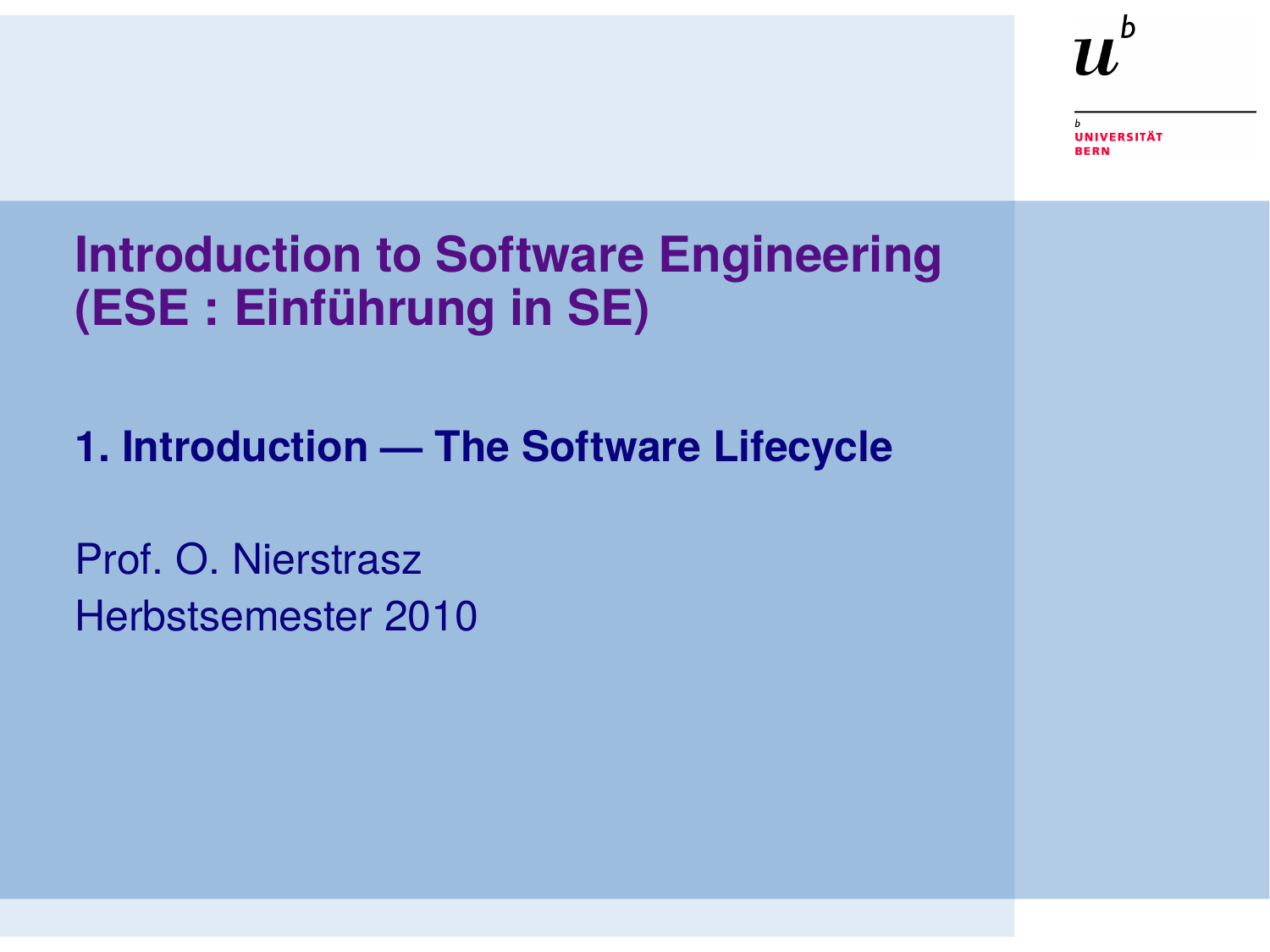

# Introduction to Software Engineering (ESE : Einführung in SE)
1. Introduction — The Software Lifecycle

Prof. O. Nierstrasz
Herbstsemester 2010